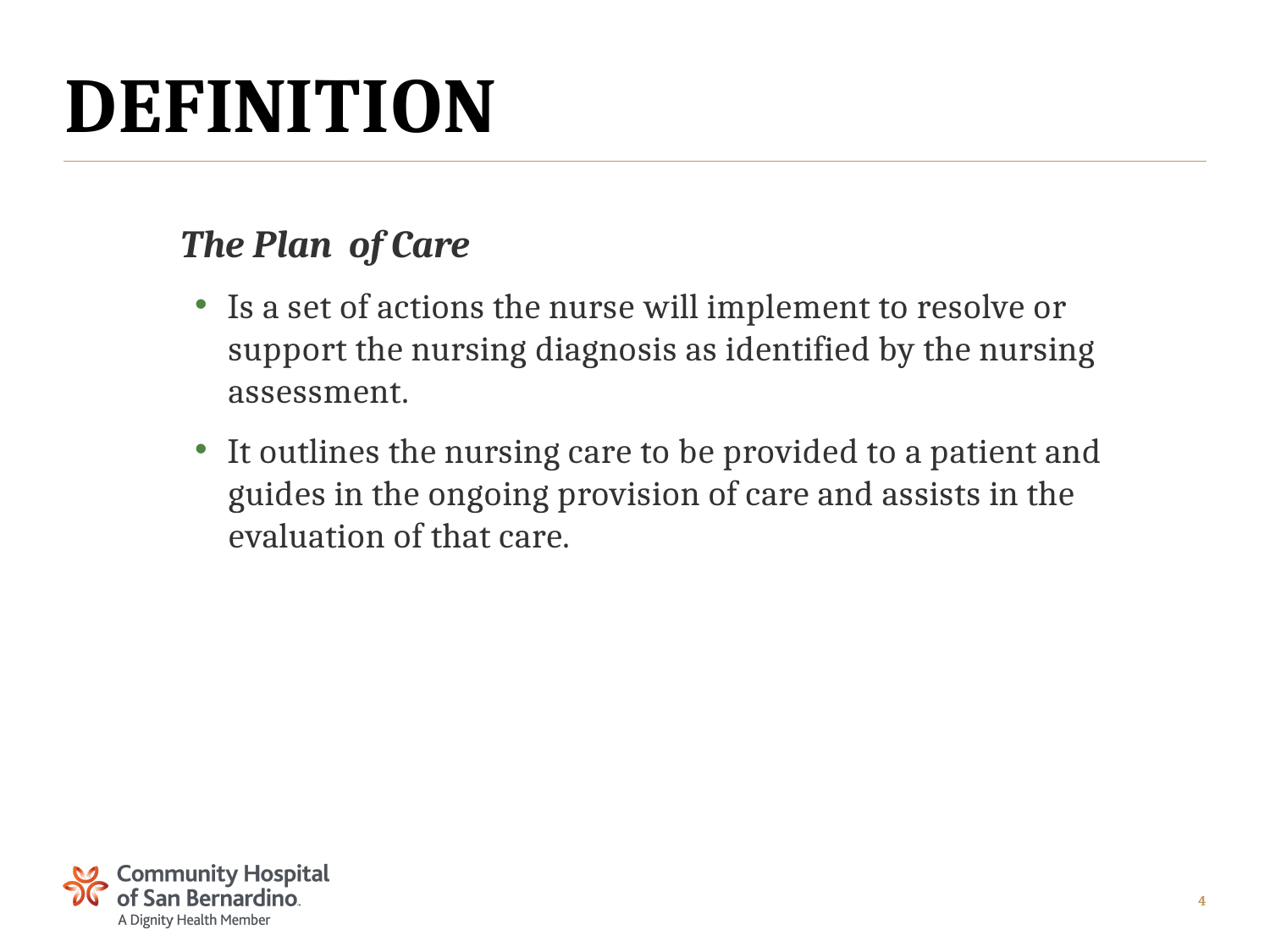

# Definition
The Plan  of Care
Is a set of actions the nurse will implement to resolve or support the nursing diagnosis as identified by the nursing assessment.
It outlines the nursing care to be provided to a patient and guides in the ongoing provision of care and assists in the evaluation of that care.
4